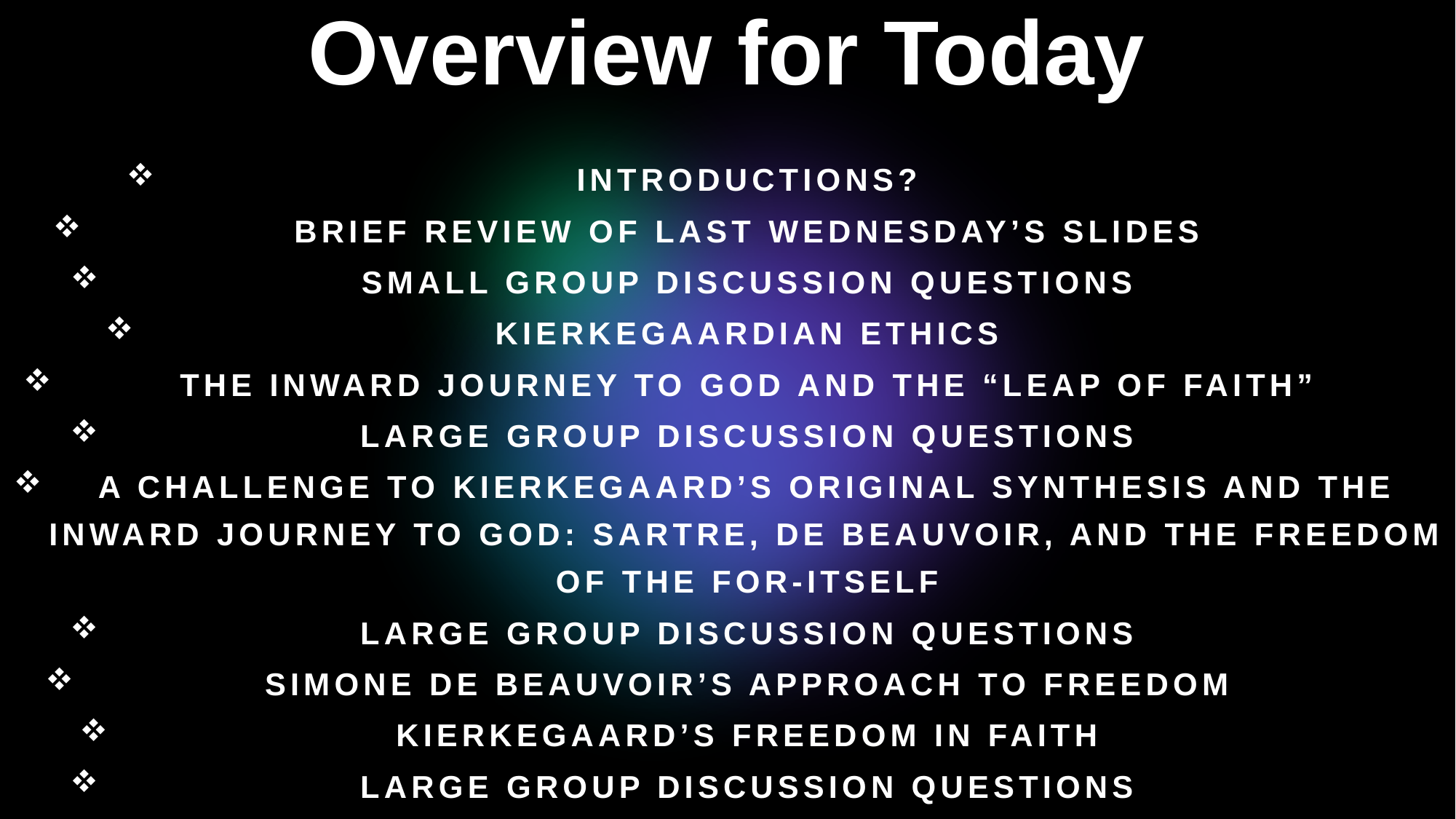

# Overview for Today
Introductions?
Brief Review of last Wednesday’s slides
SMALL GROUP DISCUSSION QUESTIONS
KIERKEGAARDIAN ETHICS
THE INWARD JOURNEY TO GOD AND THE “LEAP OF FAITH”
Large GROUP DISCUSSION QUESTIONS
A Challenge to Kierkegaard’s original synthesis and the inward journey to god: Sartre, De Beauvoir, and the Freedom of the For-Itself
Large Group discussion questions
Simone De Beauvoir’s Approach to freedom
Kierkegaard’s freedom in faith
Large Group DISCUSSION QUESTIONS